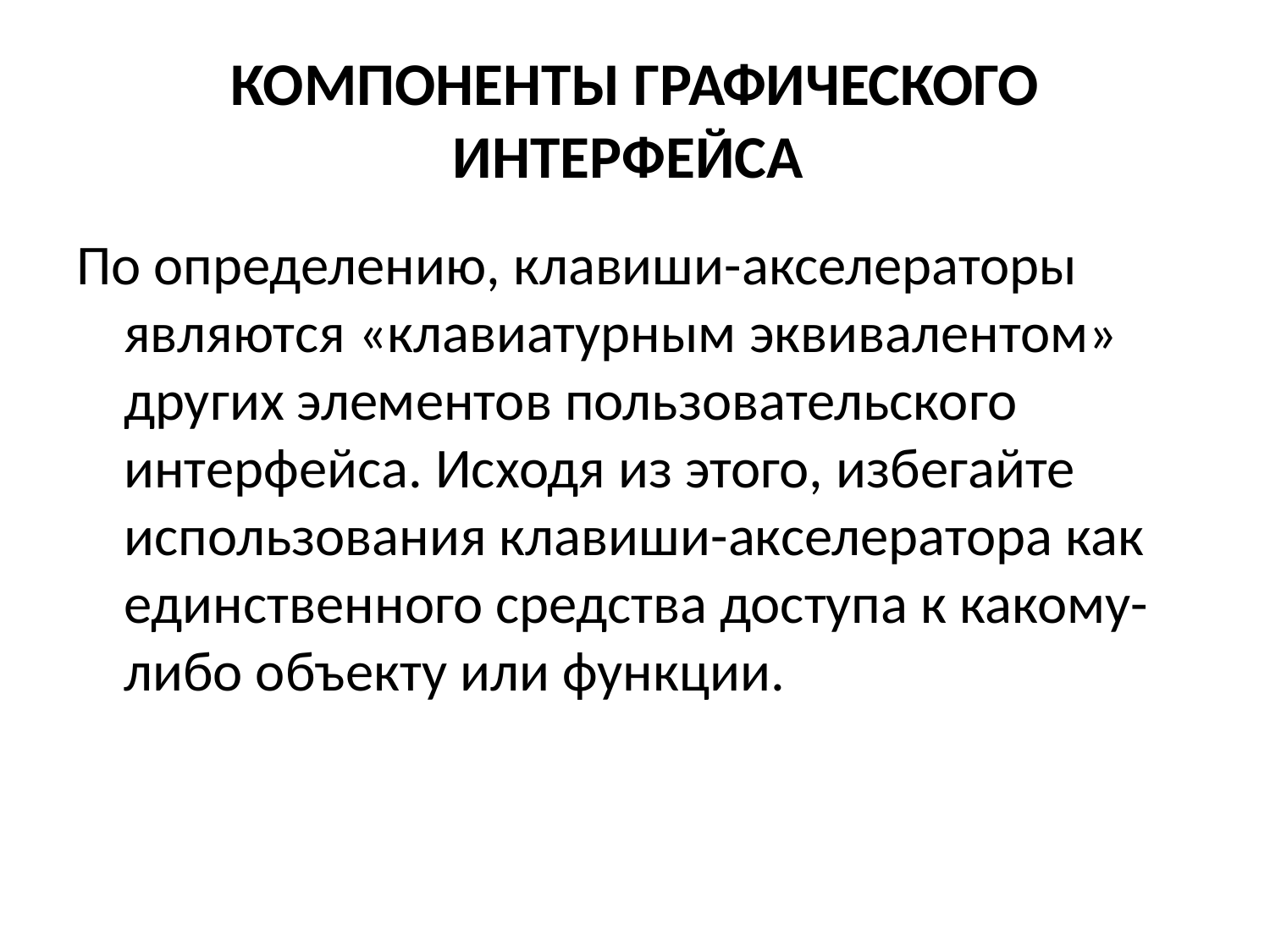

# КОМПОНЕНТЫ ГРАФИЧЕСКОГО ИНТЕРФЕЙСА
По определению, клавиши-акселераторы являются «клавиатурным эквивалентом» других элементов пользовательского интерфейса. Исходя из этого, избегайте использования клавиши-акселератора как единственного средства доступа к какому-либо объекту или функции.